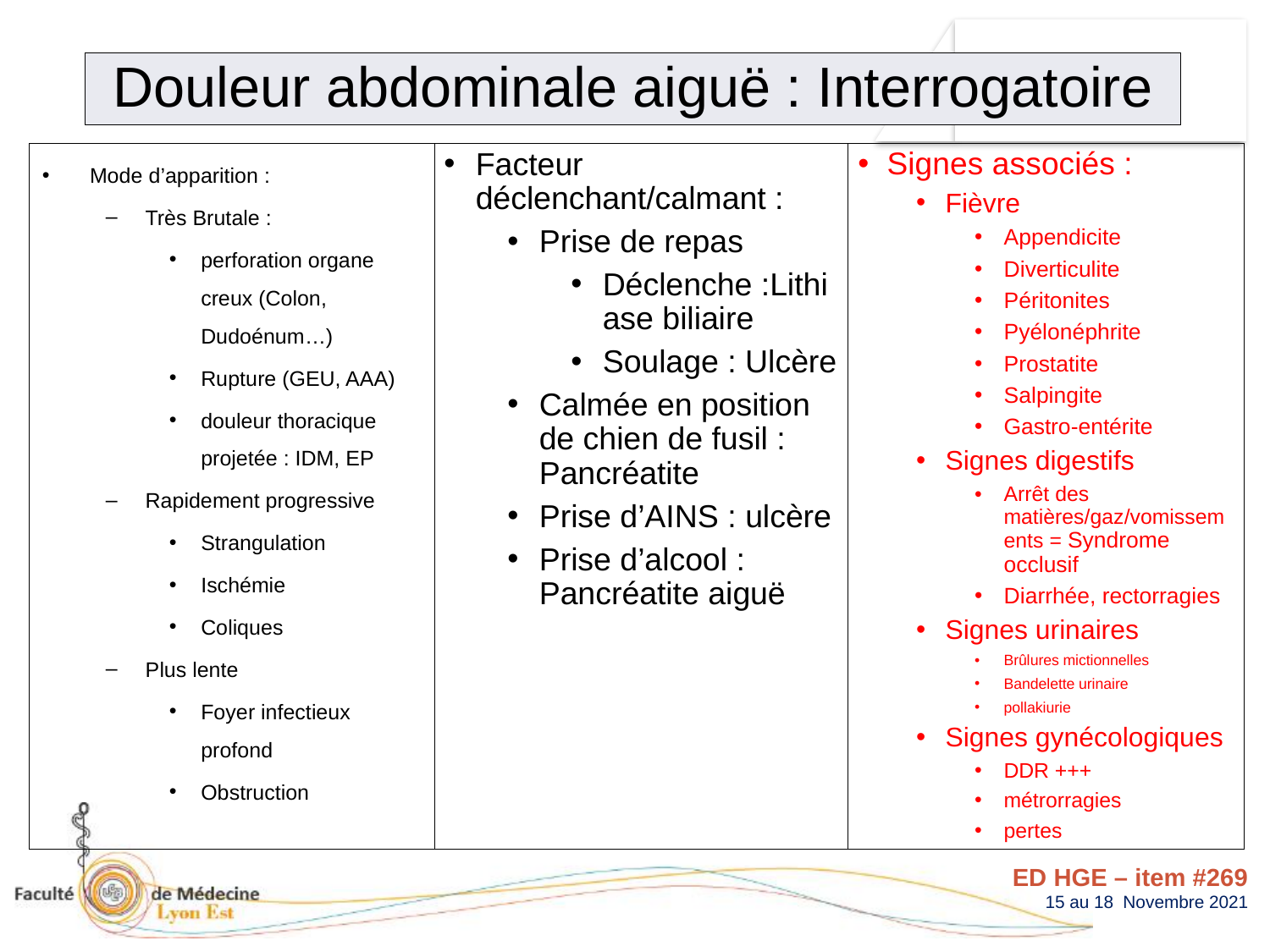

Douleur abdominale aiguë : Interrogatoire
Facteur déclenchant/calmant :
Prise de repas
Déclenche :Lithiase biliaire
Soulage : Ulcère
Calmée en position de chien de fusil : Pancréatite
Prise d’AINS : ulcère
Prise d’alcool : Pancréatite aiguë

Mode d’apparition :
Très Brutale :
perforation organe creux (Colon, Dudoénum…)
Rupture (GEU, AAA)
douleur thoracique projetée : IDM, EP
Rapidement progressive
Strangulation
Ischémie
Coliques
Plus lente
Foyer infectieux profond
Obstruction
Signes associés :
Fièvre
Appendicite
Diverticulite
Péritonites
Pyélonéphrite
Prostatite
Salpingite
Gastro-entérite
Signes digestifs
Arrêt des matières/gaz/vomissements = Syndrome occlusif
Diarrhée, rectorragies
Signes urinaires
Brûlures mictionnelles
Bandelette urinaire
pollakiurie
Signes gynécologiques
DDR +++
métrorragies
pertes